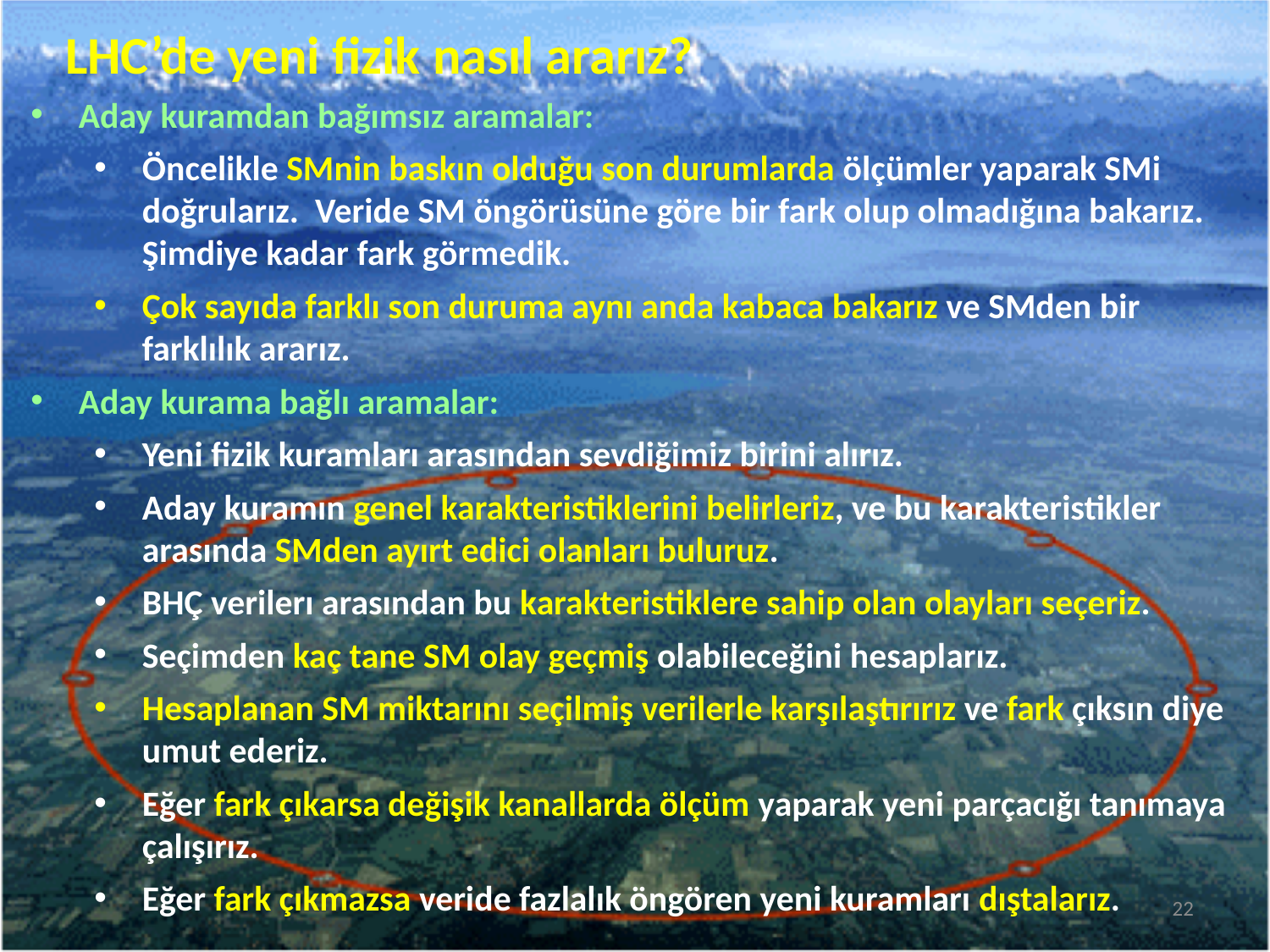

LHC’de yeni fizik nasıl ararız?
Aday kuramdan bağımsız aramalar:
Öncelikle SMnin baskın olduğu son durumlarda ölçümler yaparak SMi doğrularız.  Veride SM öngörüsüne göre bir fark olup olmadığına bakarız.  Şimdiye kadar fark görmedik.
Çok sayıda farklı son duruma aynı anda kabaca bakarız ve SMden bir farklılık ararız.
Aday kurama bağlı aramalar:
Yeni fizik kuramları arasından sevdiğimiz birini alırız.
Aday kuramın genel karakteristiklerini belirleriz, ve bu karakteristikler arasında SMden ayırt edici olanları buluruz.
BHÇ verilerı arasından bu karakteristiklere sahip olan olayları seçeriz.
Seçimden kaç tane SM olay geçmiş olabileceğini hesaplarız.
Hesaplanan SM miktarını seçilmiş verilerle karşılaştırırız ve fark çıksın diye umut ederiz.
Eğer fark çıkarsa değişik kanallarda ölçüm yaparak yeni parçacığı tanımaya çalışırız.
Eğer fark çıkmazsa veride fazlalık öngören yeni kuramları dıştalarız.
22